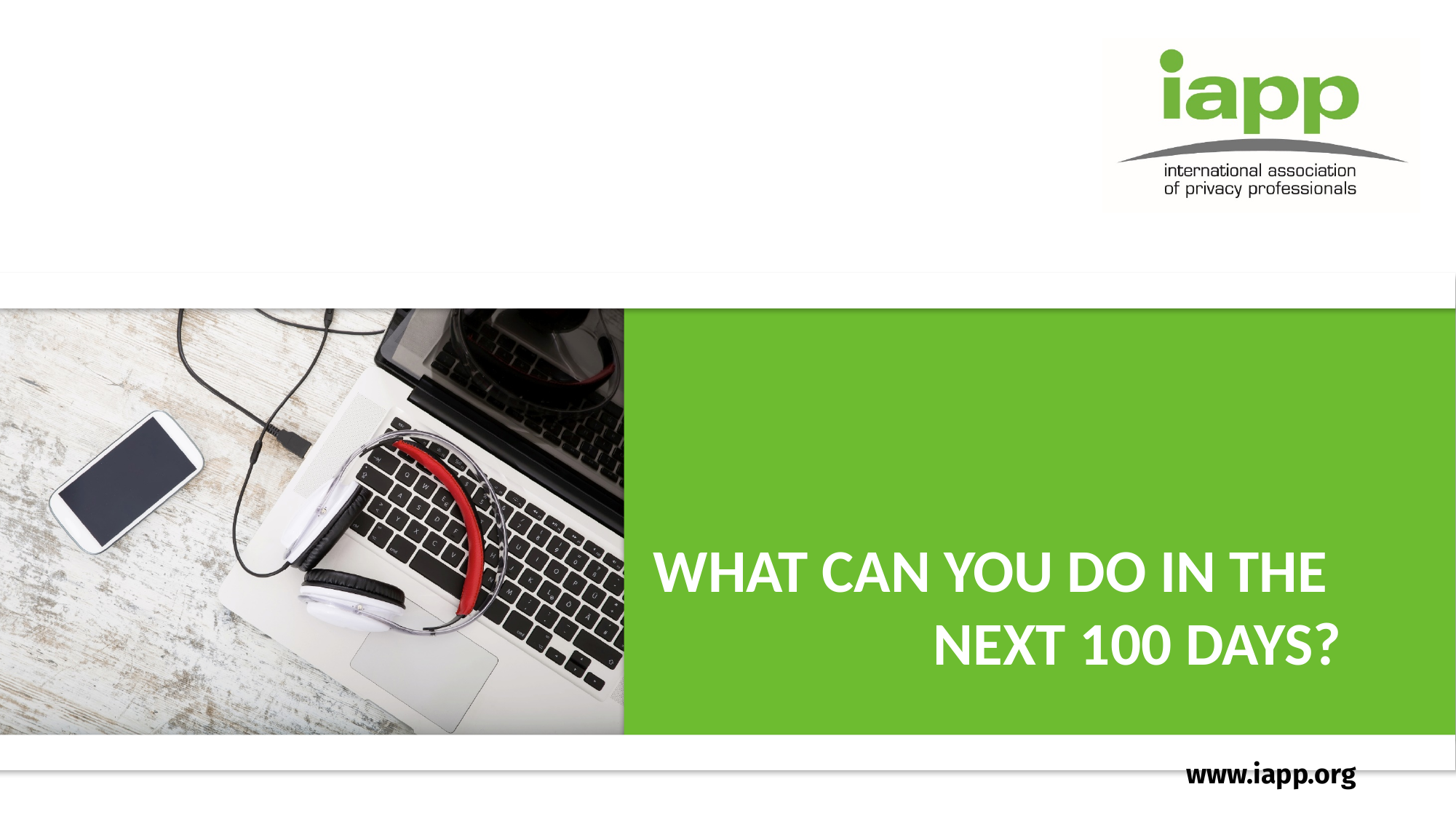

# What can you do in the next 100 days?